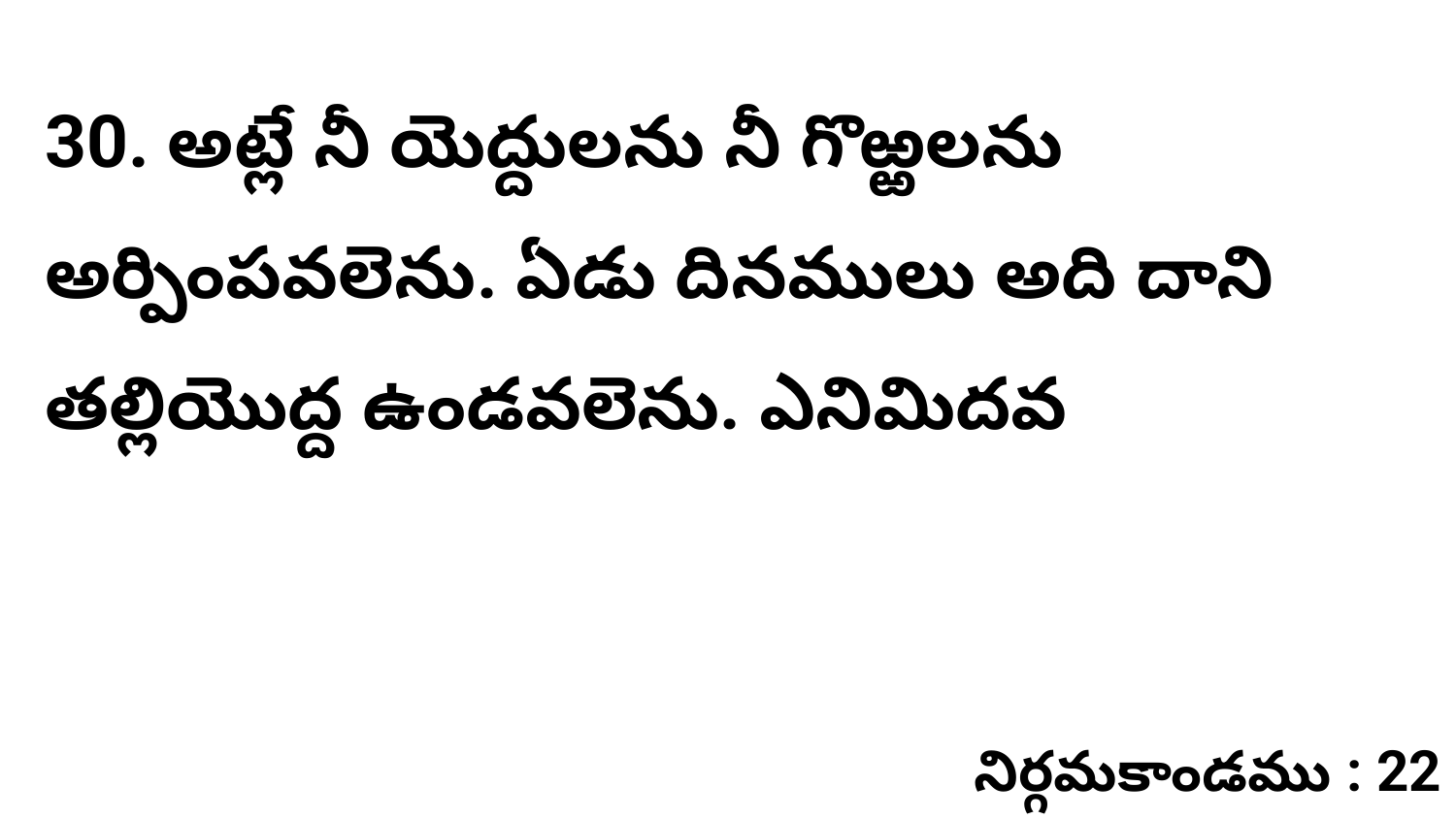

30. అట్లే నీ యెద్దులను నీ గొఱ్ఱలను అర్పింపవలెను. ఏడు దినములు అది దాని తల్లియొద్ద ఉండవలెను. ఎనిమిదవ
నిర్గమకాండము : 22